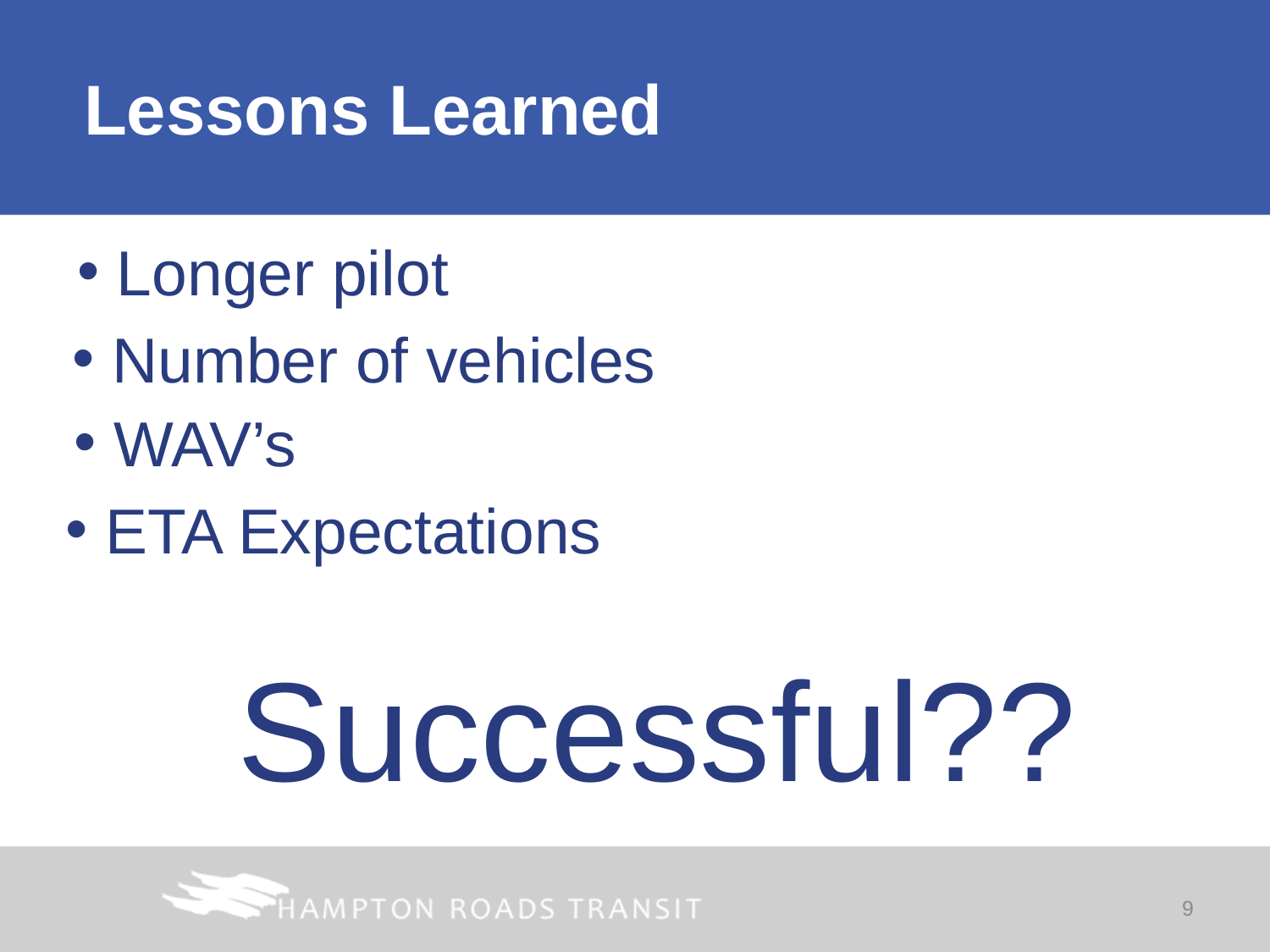

Lessons Learned
Longer pilot
Number of vehicles
WAV’s
ETA Expectations
Successful??
9